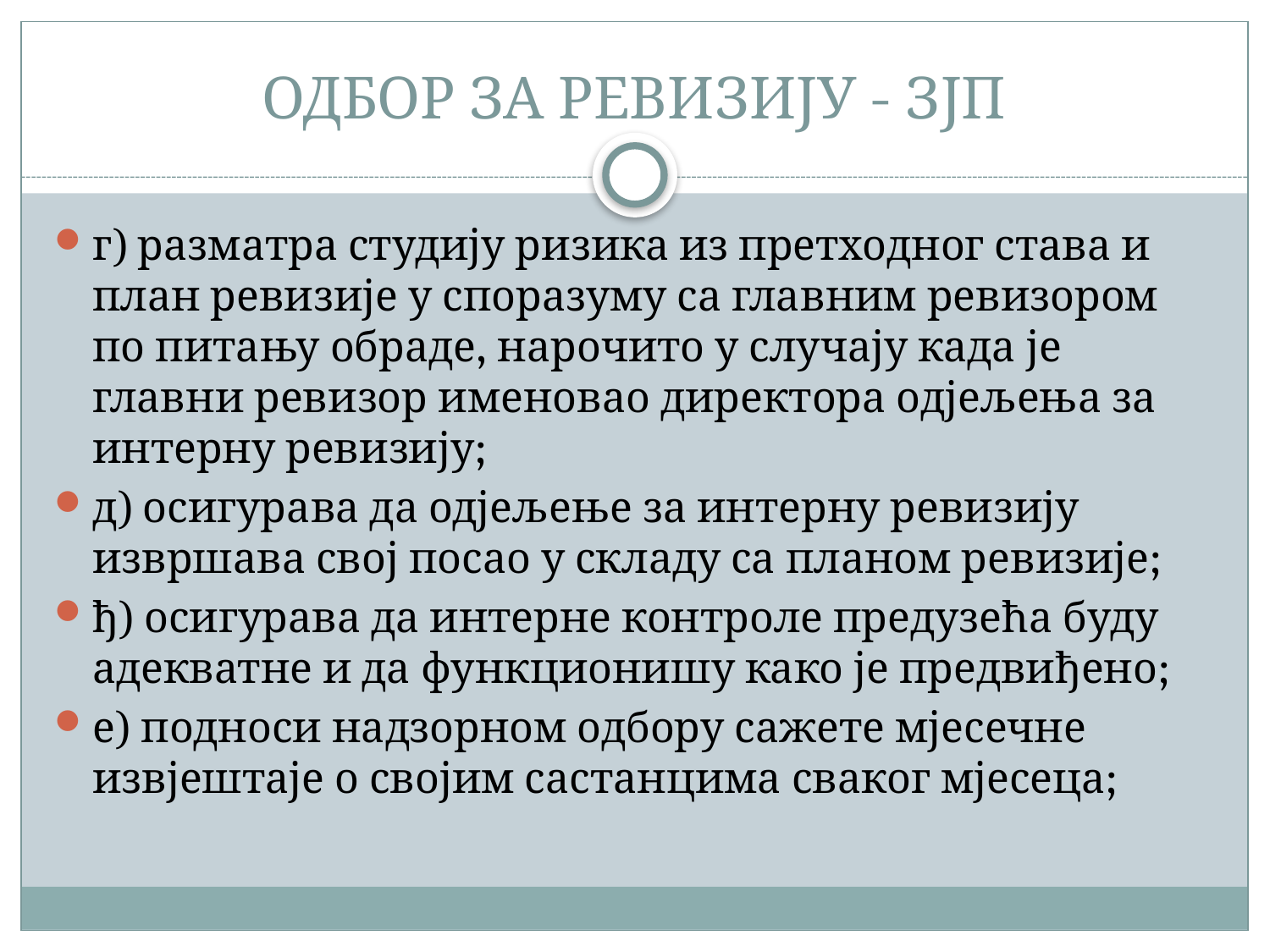

# ОДБОР ЗА РЕВИЗИЈУ - ЗЈП
г) разматра студију ризика из претходног става и план ревизије у споразуму са главним ревизором по питању обраде, нарочито у случају када је главни ревизор именовао директора одјељења за интерну ревизију;
д) осигурава да одјељење за интерну ревизију извршава свој посао у складу са планом ревизије;
ђ) осигурава да интерне контроле предузећа буду адекватне и да функционишу како је предвиђено;
е) подноси надзорном одбору сажете мјесечне извјештаје о својим састанцима сваког мјесеца;